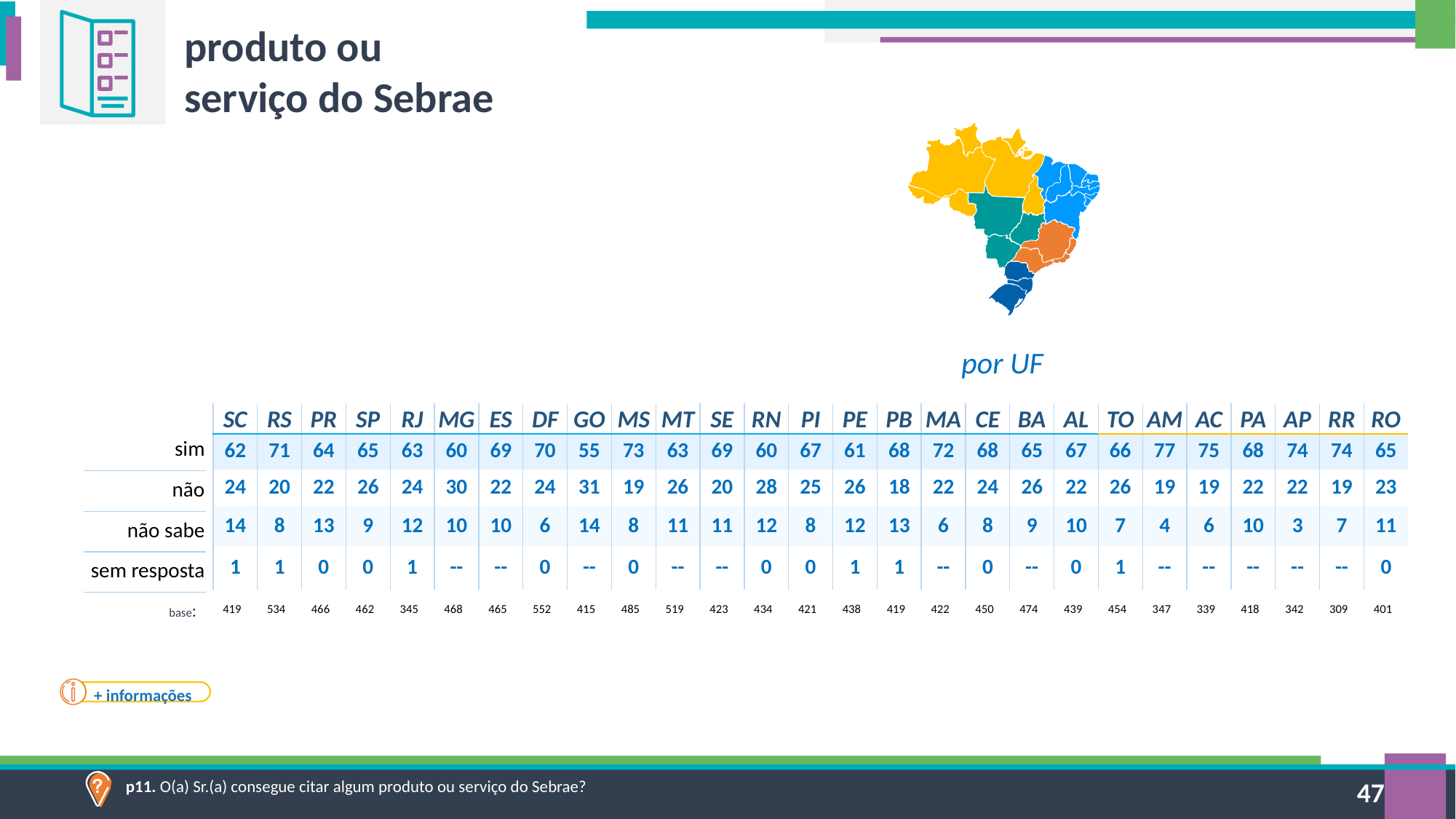

produto ou serviço do Sebrae

por UF
| SC | RS | PR | SP | RJ | MG | ES | DF | GO | MS | MT | SE | RN | PI | PE | PB | MA | CE | BA | AL | TO | AM | AC | PA | AP | RR | RO |
| --- | --- | --- | --- | --- | --- | --- | --- | --- | --- | --- | --- | --- | --- | --- | --- | --- | --- | --- | --- | --- | --- | --- | --- | --- | --- | --- |
| 62 | 71 | 64 | 65 | 63 | 60 | 69 | 70 | 55 | 73 | 63 | 69 | 60 | 67 | 61 | 68 | 72 | 68 | 65 | 67 | 66 | 77 | 75 | 68 | 74 | 74 | 65 |
| 24 | 20 | 22 | 26 | 24 | 30 | 22 | 24 | 31 | 19 | 26 | 20 | 28 | 25 | 26 | 18 | 22 | 24 | 26 | 22 | 26 | 19 | 19 | 22 | 22 | 19 | 23 |
| 14 | 8 | 13 | 9 | 12 | 10 | 10 | 6 | 14 | 8 | 11 | 11 | 12 | 8 | 12 | 13 | 6 | 8 | 9 | 10 | 7 | 4 | 6 | 10 | 3 | 7 | 11 |
| 1 | 1 | 0 | 0 | 1 | -- | -- | 0 | -- | 0 | -- | -- | 0 | 0 | 1 | 1 | -- | 0 | -- | 0 | 1 | -- | -- | -- | -- | -- | 0 |
| sim |
| --- |
| não |
| não sabe |
| sem resposta |
base:
| 419 | 534 | 466 | 462 | 345 | 468 | 465 | 552 | 415 | 485 | 519 | 423 | 434 | 421 | 438 | 419 | 422 | 450 | 474 | 439 | 454 | 347 | 339 | 418 | 342 | 309 | 401 |
| --- | --- | --- | --- | --- | --- | --- | --- | --- | --- | --- | --- | --- | --- | --- | --- | --- | --- | --- | --- | --- | --- | --- | --- | --- | --- | --- |
+ informações

p11. O(a) Sr.(a) consegue citar algum produto ou serviço do Sebrae?